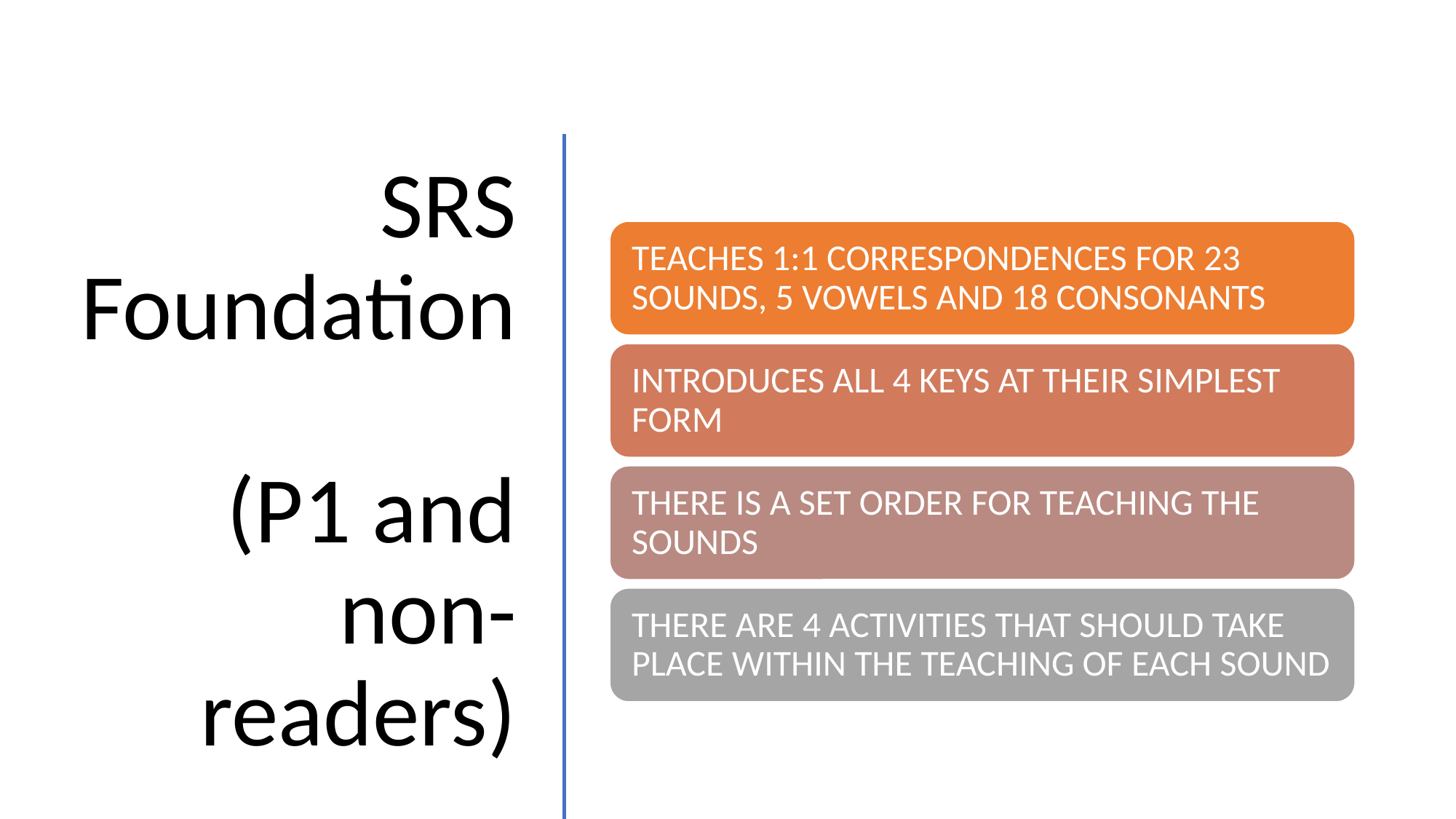

# SRS Foundation (P1 and non-readers)
Teaches 1:1 correspondences for 23 sounds, 5 vowels and 18 consonants
Introduces all 4 keys at their simplest form
There is a set order for teaching the sounds
There are 4 activities that should take place within the teaching of each sound